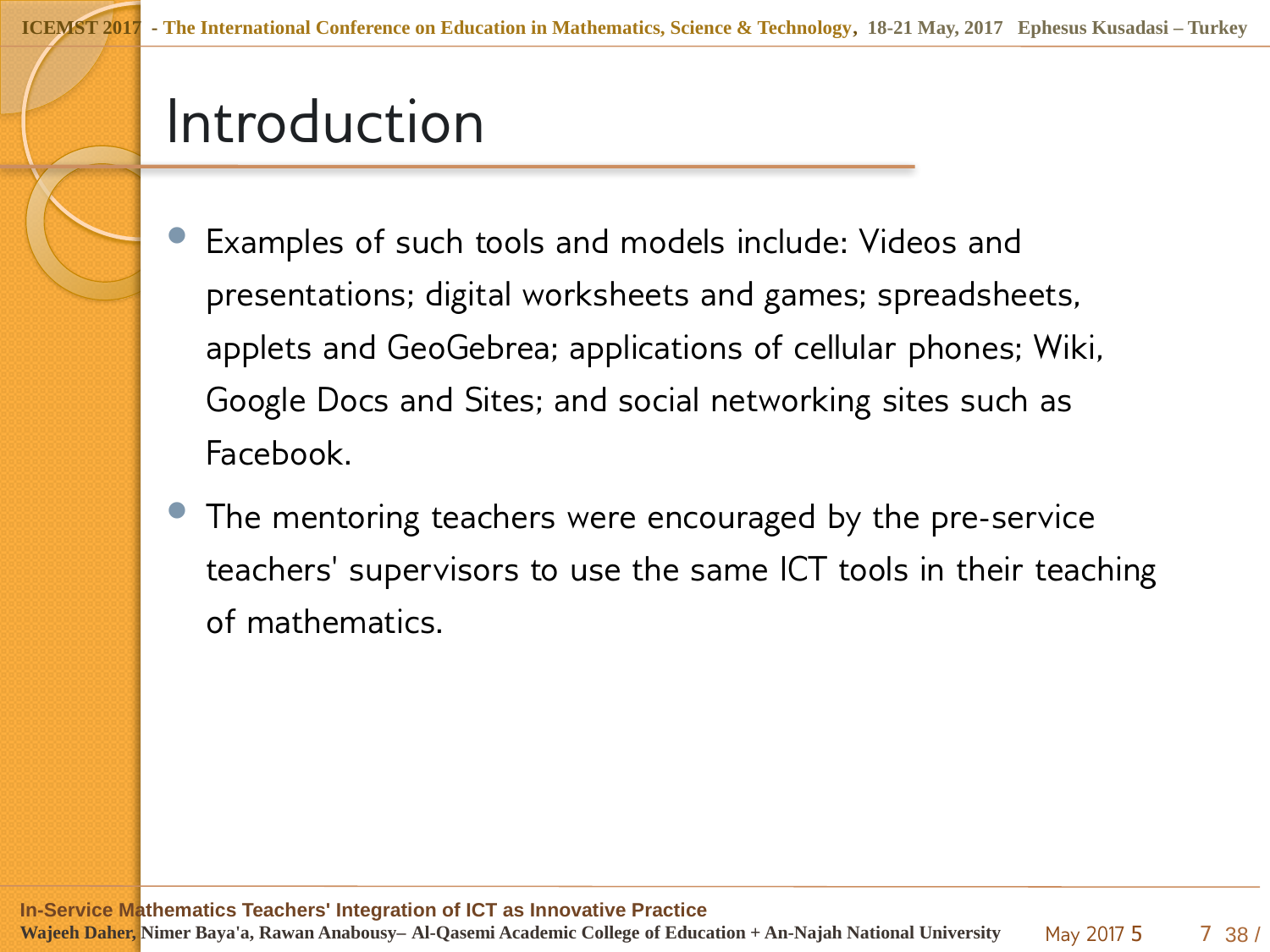

# Introduction
Examples of such tools and models include: Videos and presentations; digital worksheets and games; spreadsheets, applets and GeoGebrea; applications of cellular phones; Wiki, Google Docs and Sites; and social networking sites such as Facebook.
The mentoring teachers were encouraged by the pre-service teachers' supervisors to use the same ICT tools in their teaching of mathematics.
5 May 2017
7